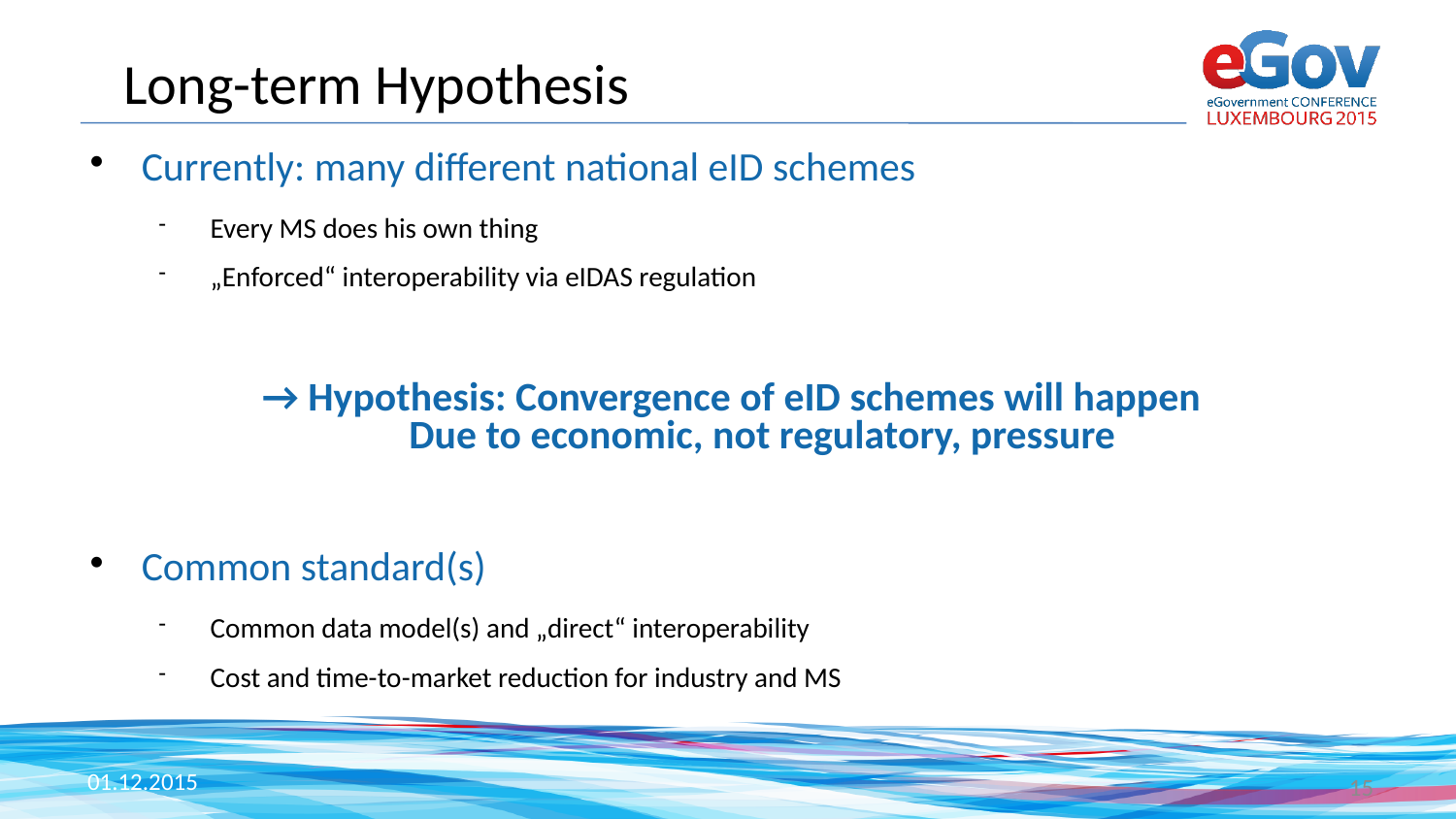

Long-term Hypothesis
# Currently: many different national eID schemes
Every MS does his own thing
„Enforced“ interoperability via eIDAS regulation

→ Hypothesis: Convergence of eID schemes will happen
Due to economic, not regulatory, pressure

Common standard(s)
Common data model(s) and „direct“ interoperability
Cost and time-to-market reduction for industry and MS

01.12.2015
15